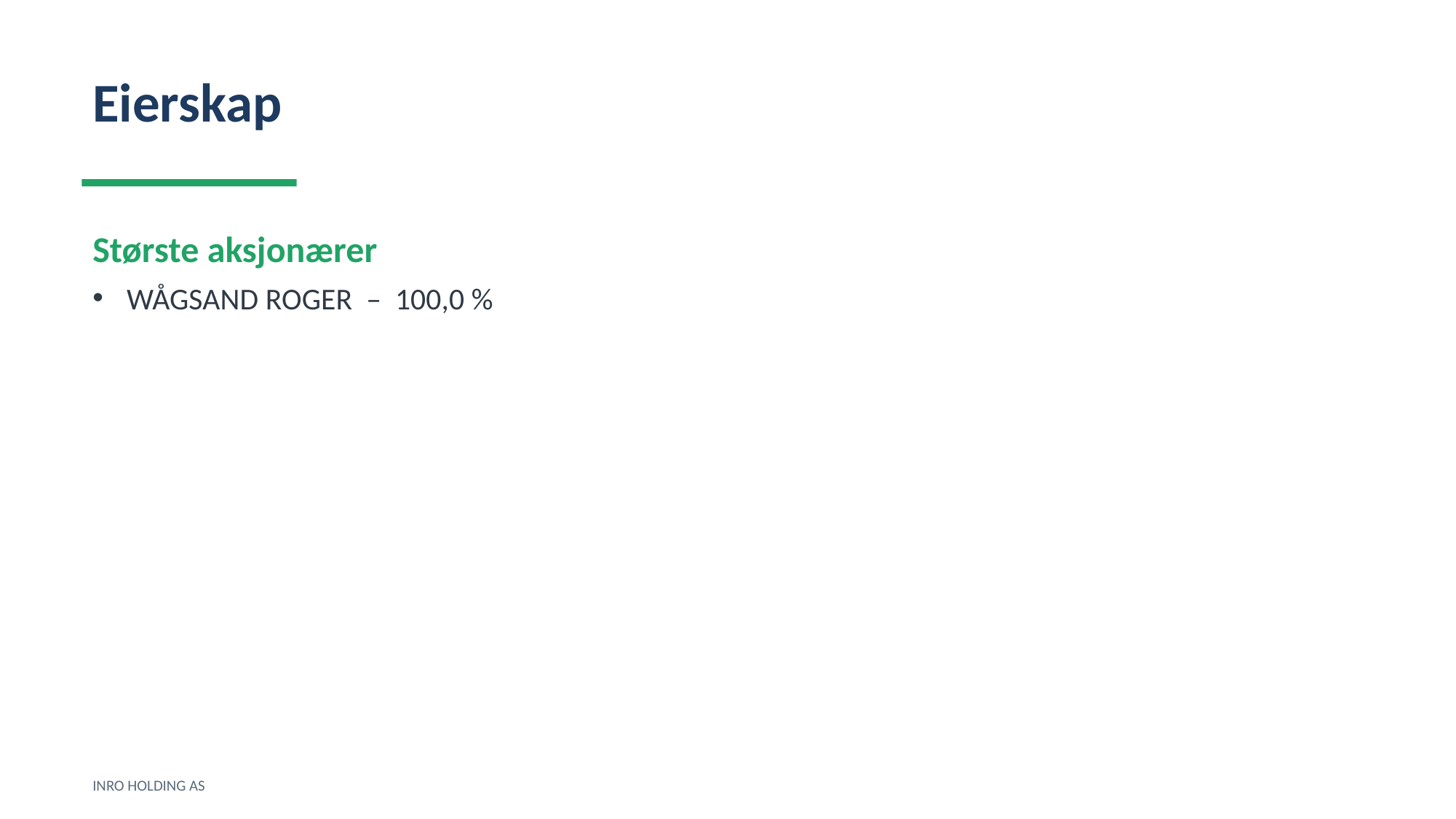

Eierskap

Største aksjonærer
WÅGSAND ROGER  –  100,0 %
INRO HOLDING AS